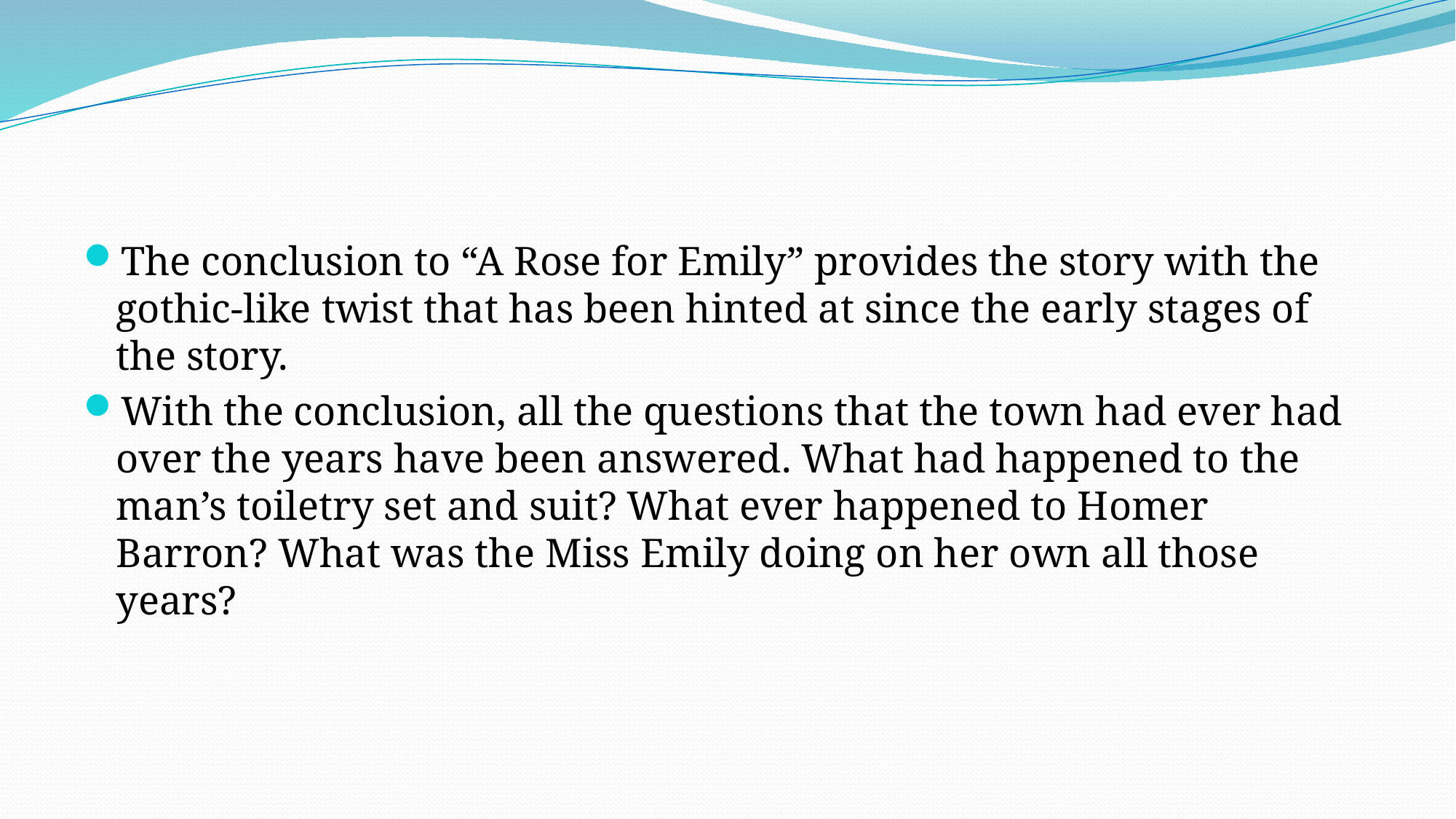

#
The conclusion to “A Rose for Emily” provides the story with the gothic-like twist that has been hinted at since the early stages of the story.
With the conclusion, all the questions that the town had ever had over the years have been answered. What had happened to the man’s toiletry set and suit? What ever happened to Homer Barron? What was the Miss Emily doing on her own all those years?